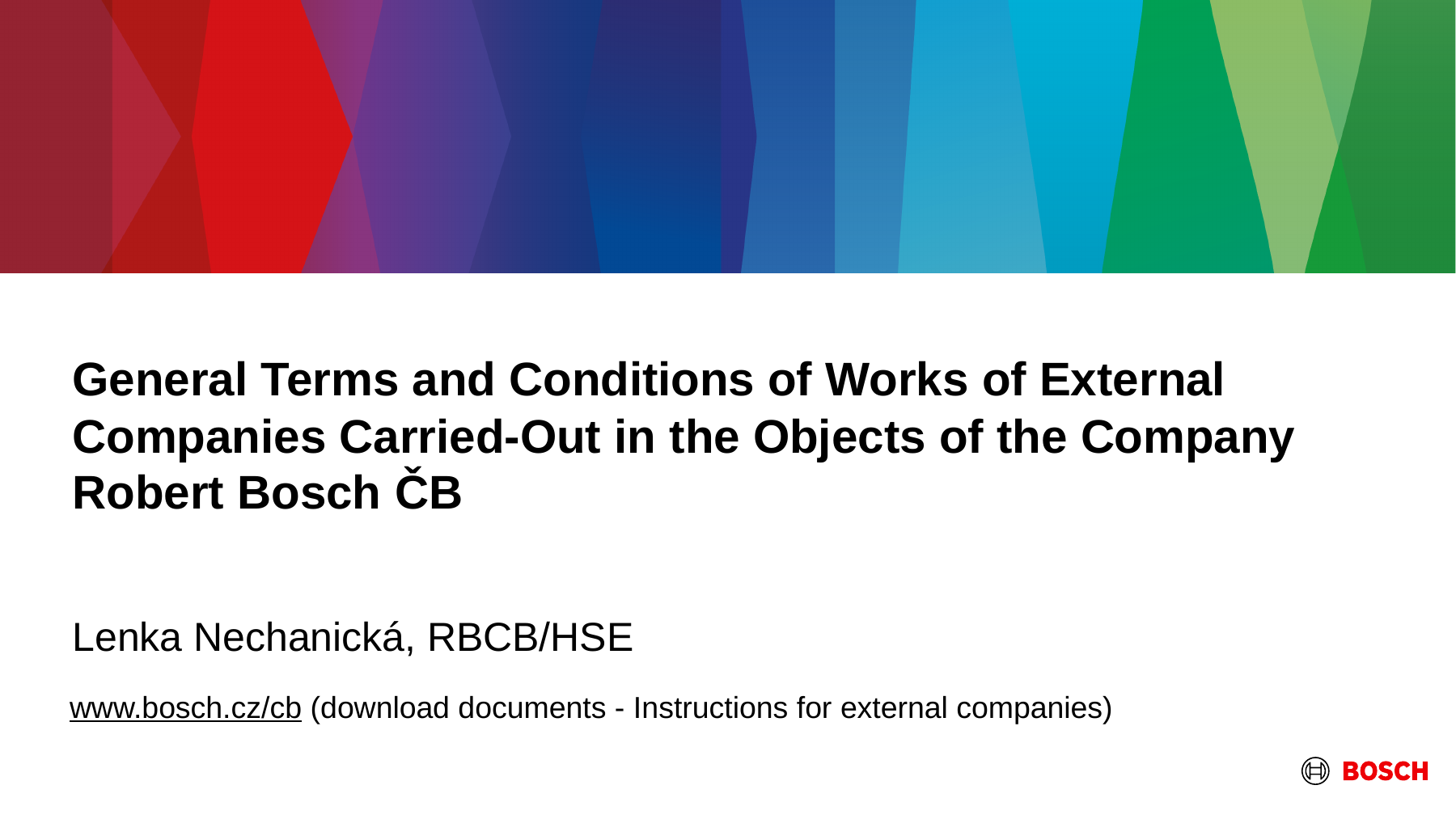

# General Terms and Conditions of Works of External Companies Carried-Out in the Objects of the Company Robert Bosch ČB
Lenka Nechanická, RBCB/HSE
www.bosch.cz/cb (download documents - Instructions for external companies)